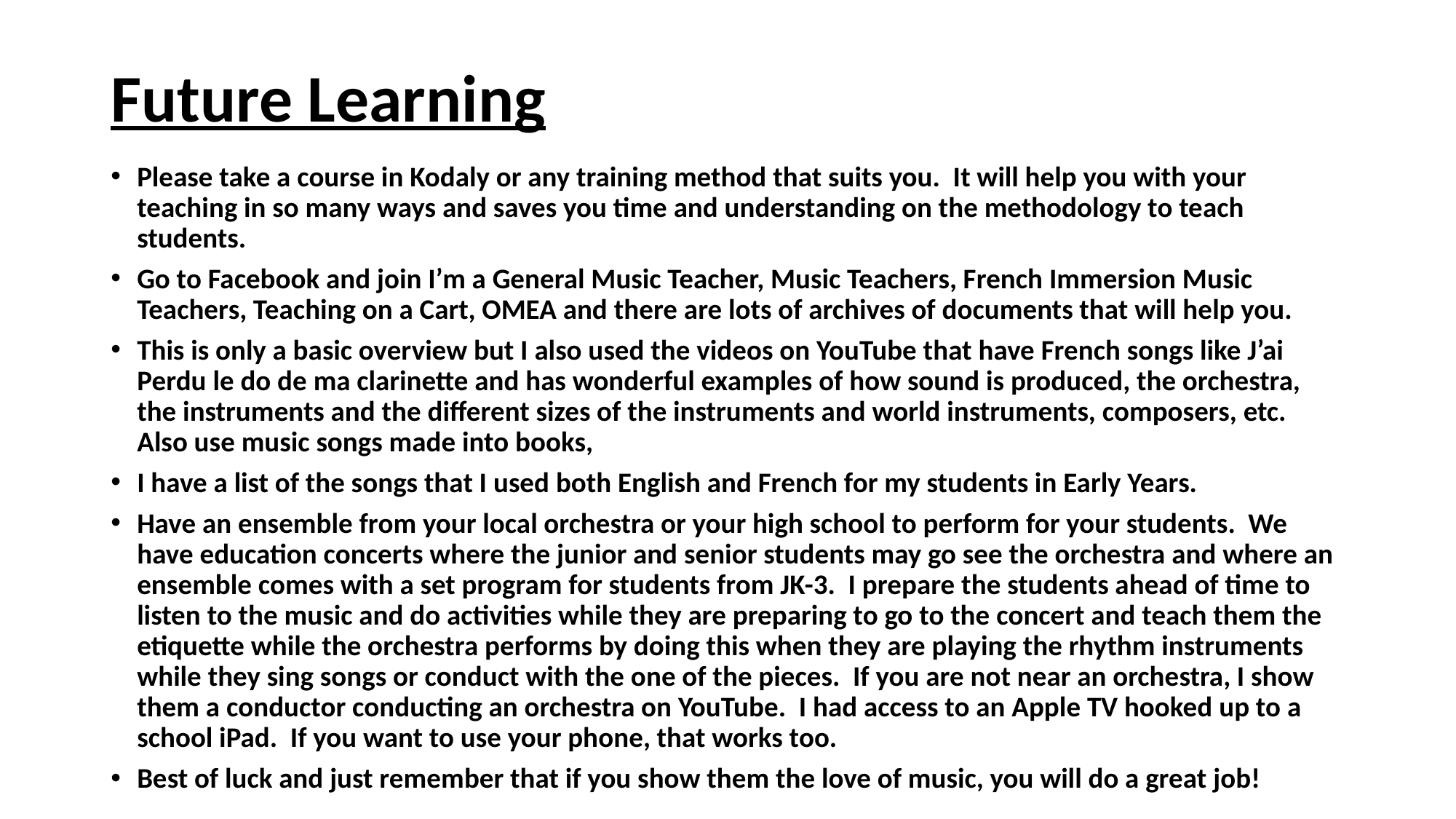

# Future Learning
Please take a course in Kodaly or any training method that suits you.  It will help you with your teaching in so many ways and saves you time and understanding on the methodology to teach students.
Go to Facebook and join I’m a General Music Teacher, Music Teachers, French Immersion Music Teachers, Teaching on a Cart, OMEA and there are lots of archives of documents that will help you.
This is only a basic overview but I also used the videos on YouTube that have French songs like J’ai Perdu le do de ma clarinette and has wonderful examples of how sound is produced, the orchestra, the instruments and the different sizes of the instruments and world instruments, composers, etc.  Also use music songs made into books,
I have a list of the songs that I used both English and French for my students in Early Years.
Have an ensemble from your local orchestra or your high school to perform for your students.  We have education concerts where the junior and senior students may go see the orchestra and where an ensemble comes with a set program for students from JK-3.  I prepare the students ahead of time to listen to the music and do activities while they are preparing to go to the concert and teach them the etiquette while the orchestra performs by doing this when they are playing the rhythm instruments while they sing songs or conduct with the one of the pieces.  If you are not near an orchestra, I show them a conductor conducting an orchestra on YouTube.  I had access to an Apple TV hooked up to a school iPad.  If you want to use your phone, that works too.
Best of luck and just remember that if you show them the love of music, you will do a great job!